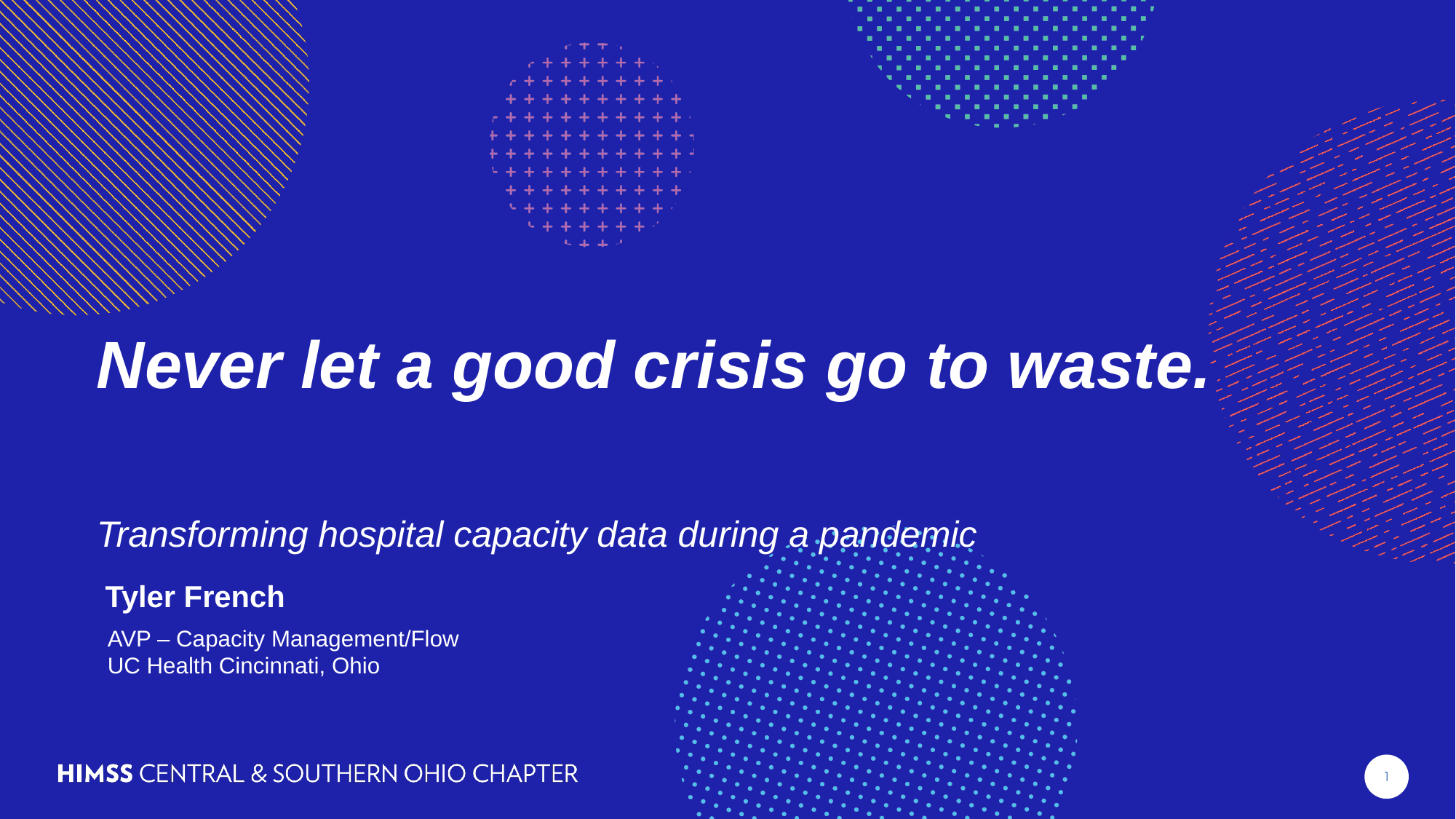

Never let a good crisis go to waste.

Transforming hospital capacity data during a pandemic
Tyler French
AVP – Capacity Management/Flow
UC Health Cincinnati, Ohio
1
1